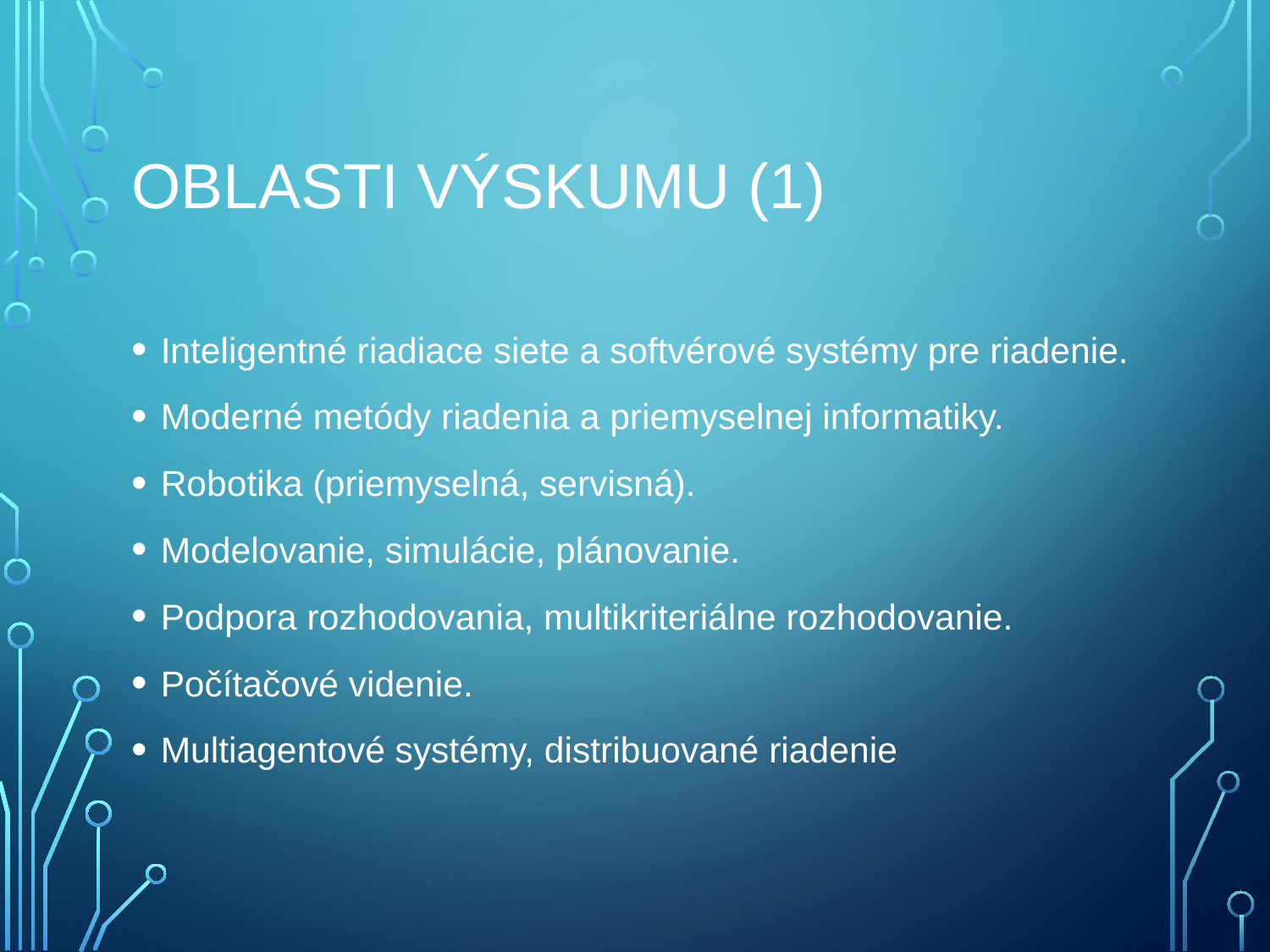

# Oblasti výskumu (1)
Inteligentné riadiace siete a softvérové systémy pre riadenie.
Moderné metódy riadenia a priemyselnej informatiky.
Robotika (priemyselná, servisná).
Modelovanie, simulácie, plánovanie.
Podpora rozhodovania, multikriteriálne rozhodovanie.
Počítačové videnie.
Multiagentové systémy, distribuované riadenie